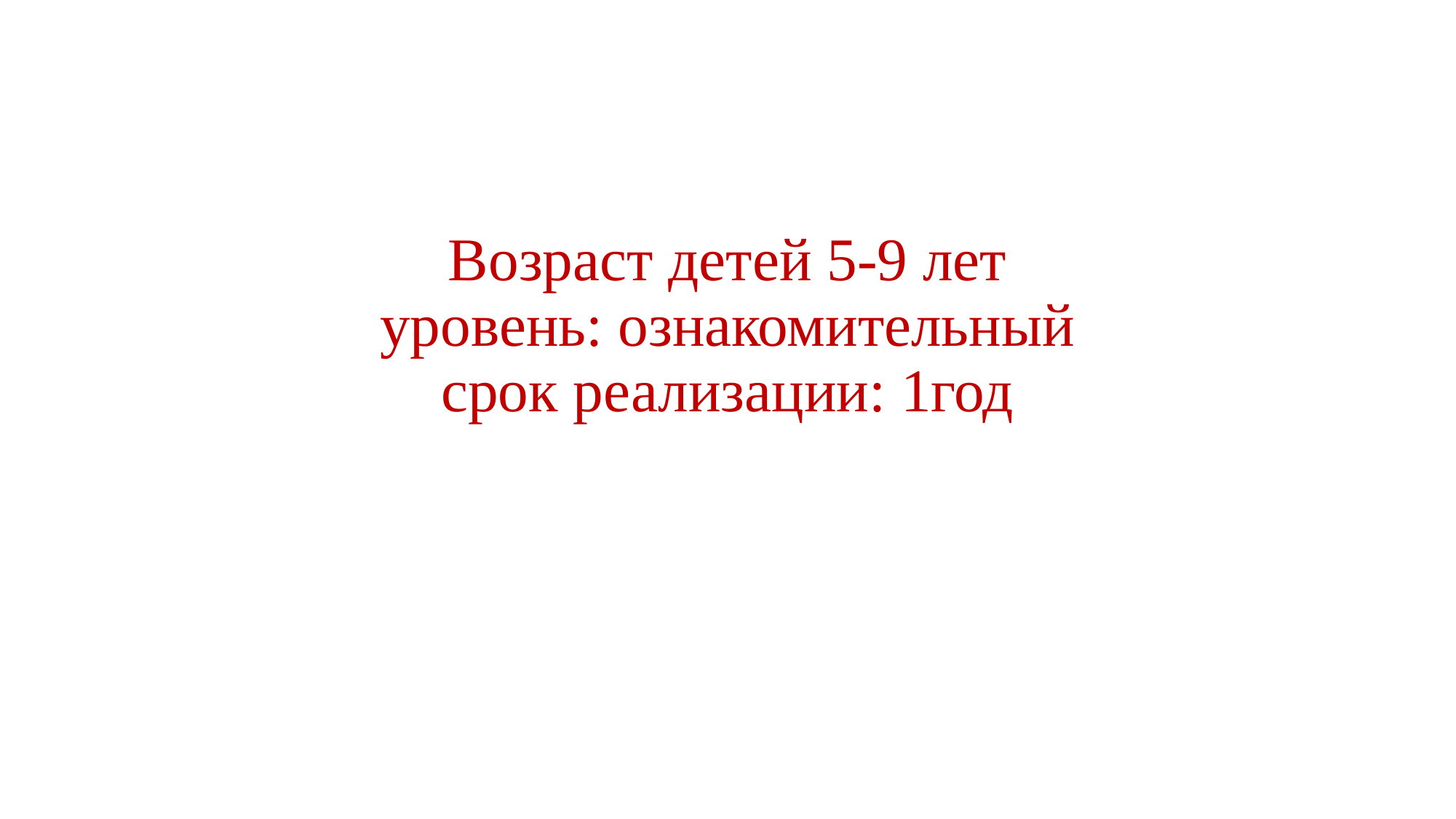

# Возраст детей 5-9 лет уровень: ознакомительный срок реализации: 1год